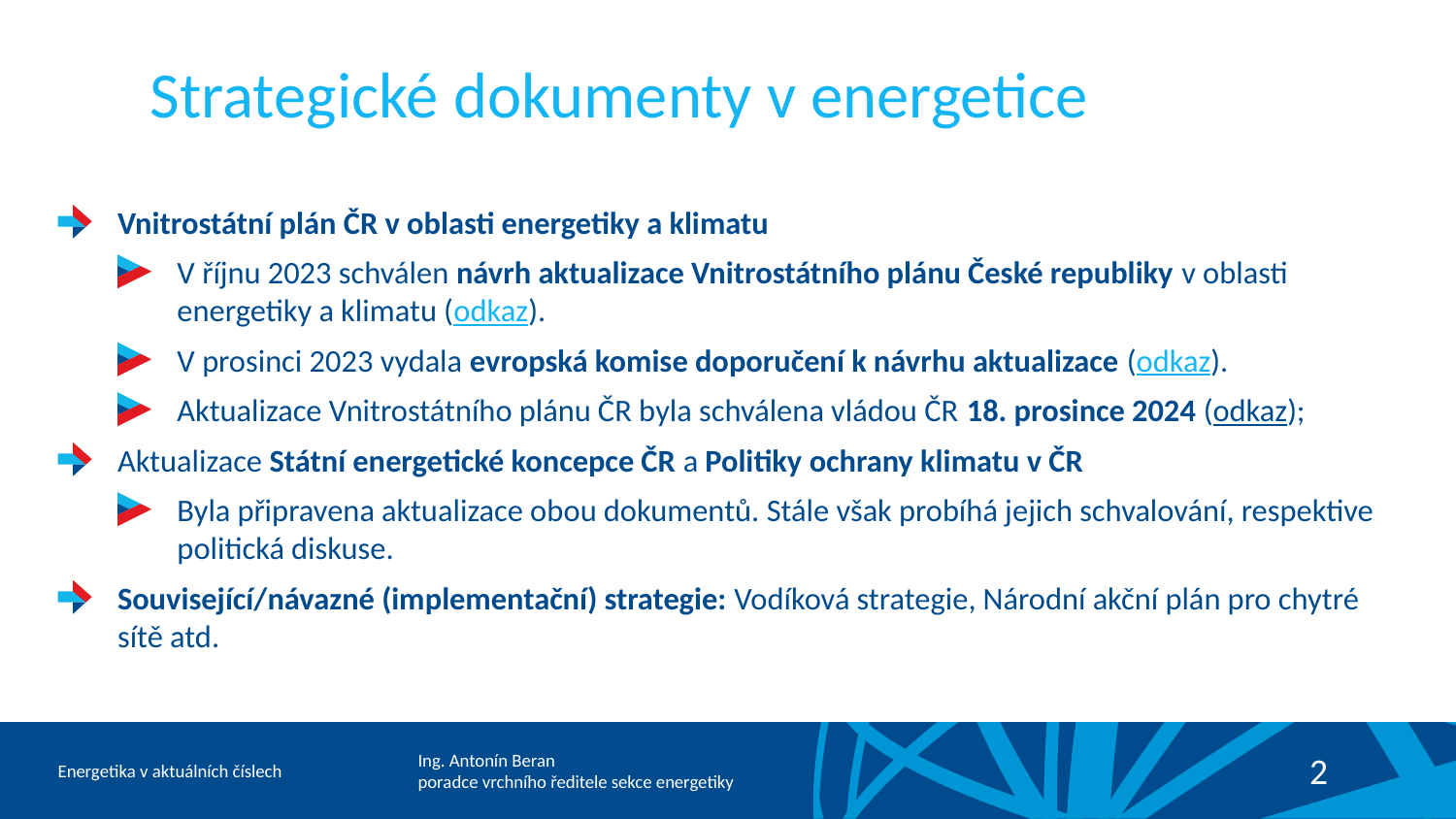

# Strategické dokumenty v energetice
Vnitrostátní plán ČR v oblasti energetiky a klimatu
V říjnu 2023 schválen návrh aktualizace Vnitrostátního plánu České republiky v oblasti energetiky a klimatu (odkaz).
V prosinci 2023 vydala evropská komise doporučení k návrhu aktualizace (odkaz).
Aktualizace Vnitrostátního plánu ČR byla schválena vládou ČR 18. prosince 2024 (odkaz);
Aktualizace Státní energetické koncepce ČR a Politiky ochrany klimatu v ČR
Byla připravena aktualizace obou dokumentů. Stále však probíhá jejich schvalování, respektive politická diskuse.
Související/návazné (implementační) strategie: Vodíková strategie, Národní akční plán pro chytré sítě atd.